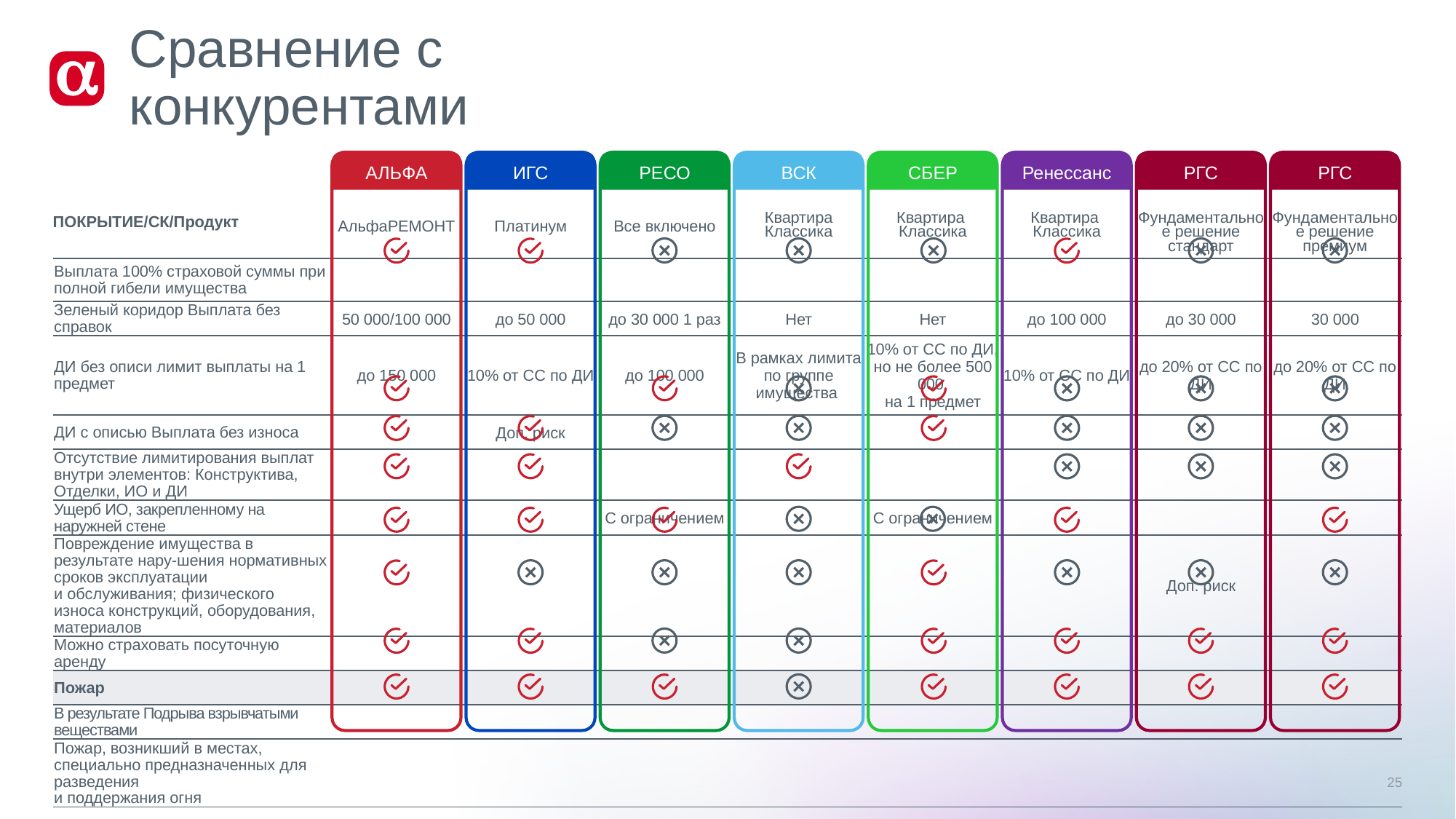

# Сравнение с конкурентами
|  | АЛЬФА | ИГС | РЕСО | ВСК | СБЕР | Ренессанс | РГС | РГС |
| --- | --- | --- | --- | --- | --- | --- | --- | --- |
| ПОКРЫТИЕ/СК/Продукт | АльфаРЕМОНТ | Платинум | Все включено | Квартира Классика | Квартира Классика | Квартира Классика | Фундаментальное решение стандарт | Фундаментальное решение премиум |
| Выплата 100% страховой суммы при полной гибели имущества |  |  |  |  |  |  |  |  |
| Зеленый коридор Выплата без справок | 50 000/100 000 | до 50 000 | до 30 000 1 раз | Нет | Нет | до 100 000 | до 30 000 | 30 000 |
| ДИ без описи лимит выплаты на 1 предмет | до 150 000 | 10% от СС по ДИ | до 100 000 | В рамках лимита по группе имущества | 10% от СС по ДИ, но не более 500 000 на 1 предмет | 10% от СС по ДИ | до 20% от СС по ДИ | до 20% от СС по ДИ |
| ДИ с описью Выплата без износа |  | Доп. риск |  |  |  |  |  |  |
| Отсутствие лимитирования выплат внутри элементов: Конструктива, Отделки, ИО и ДИ |  |  |  |  |  |  |  |  |
| Ущерб ИО, закрепленному на наружней стене |  |  | С ограничением |  | С ограничением |  |  |  |
| Повреждение имущества в результате нару-шения нормативных сроков эксплуатации и обслуживания; физического износа конструкций, оборудования, материалов |  |  |  |  |  |  | Доп. риск |  |
| Можно страховать посуточную аренду |  |  |  |  |  |  |  |  |
| Пожар |  |  |  |  |  |  |  |  |
| В результате Подрыва взрывчатыми веществами |  |  |  |  |  |  |  |  |
| Пожар, возникший в местах, специально предназначенных для разведения и поддержания огня |  |  |  |  |  |  |  |  |

25